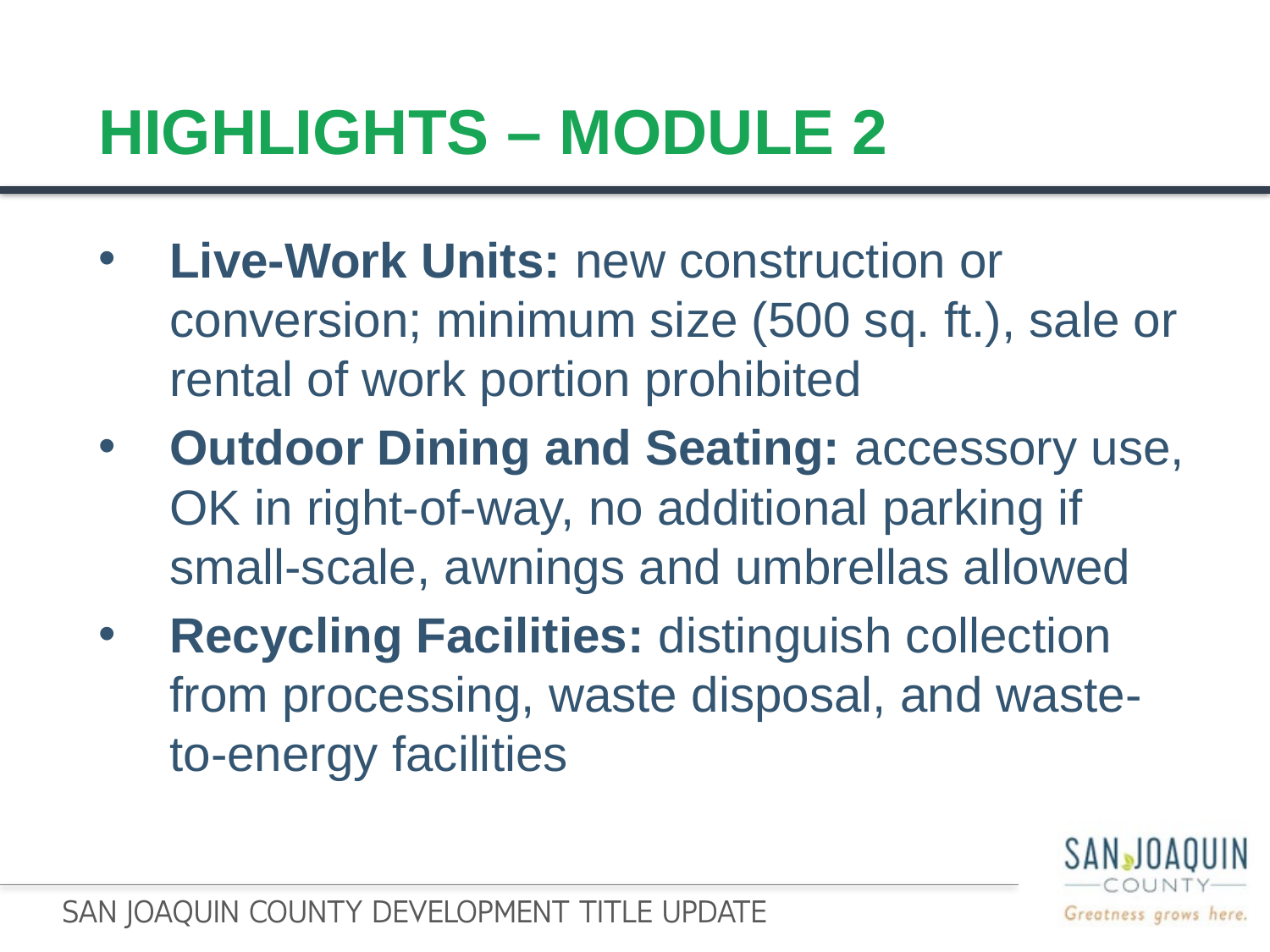

# Highlights – Module 2
Live-Work Units: new construction or conversion; minimum size (500 sq. ft.), sale or rental of work portion prohibited
Outdoor Dining and Seating: accessory use, OK in right-of-way, no additional parking if small-scale, awnings and umbrellas allowed
Recycling Facilities: distinguish collection from processing, waste disposal, and waste-to-energy facilities